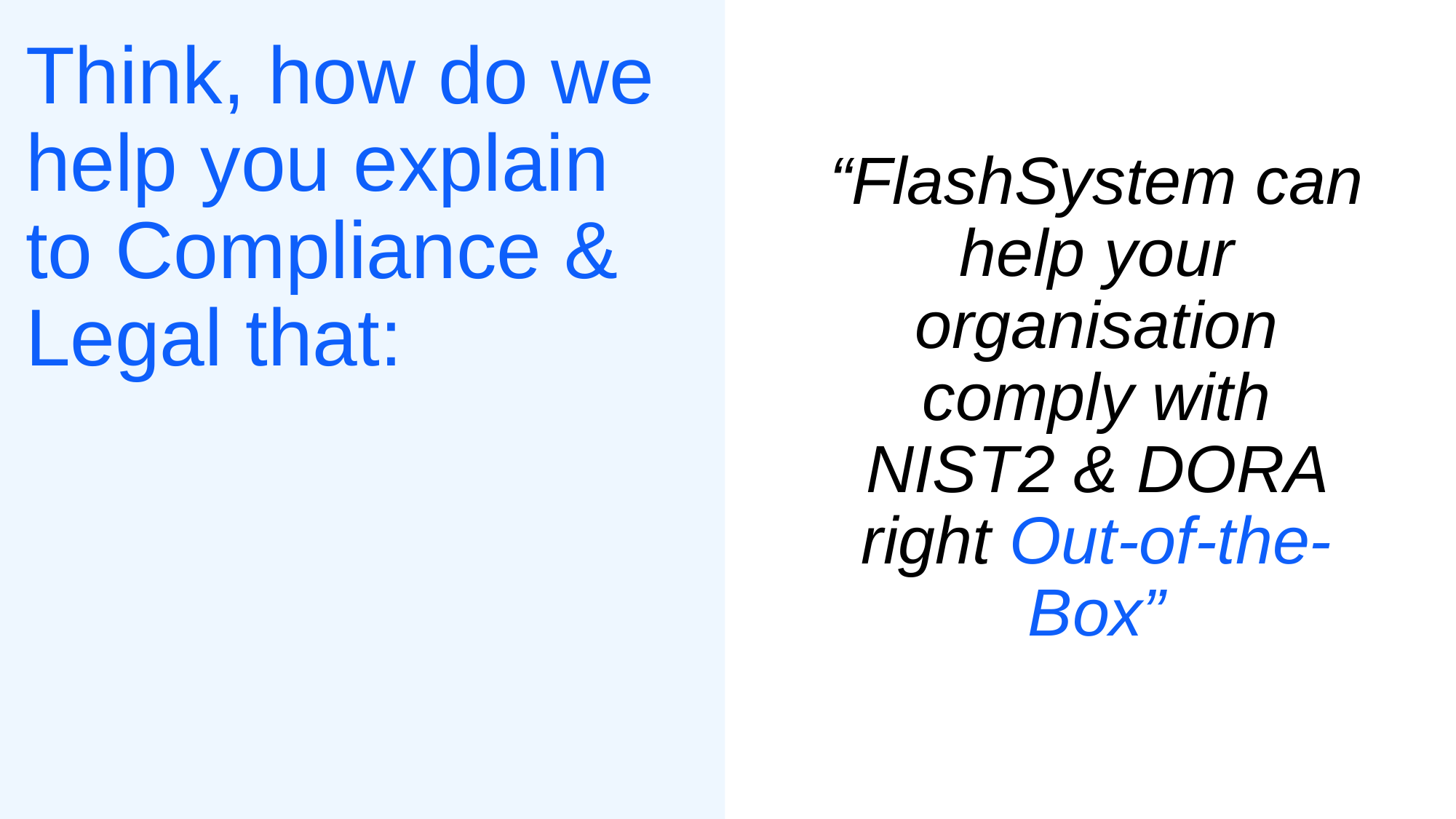

# Think, how do we help you explain to Compliance & Legal that:
“FlashSystem can help your organisation comply with NIST2 & DORA right Out-of-the-Box”